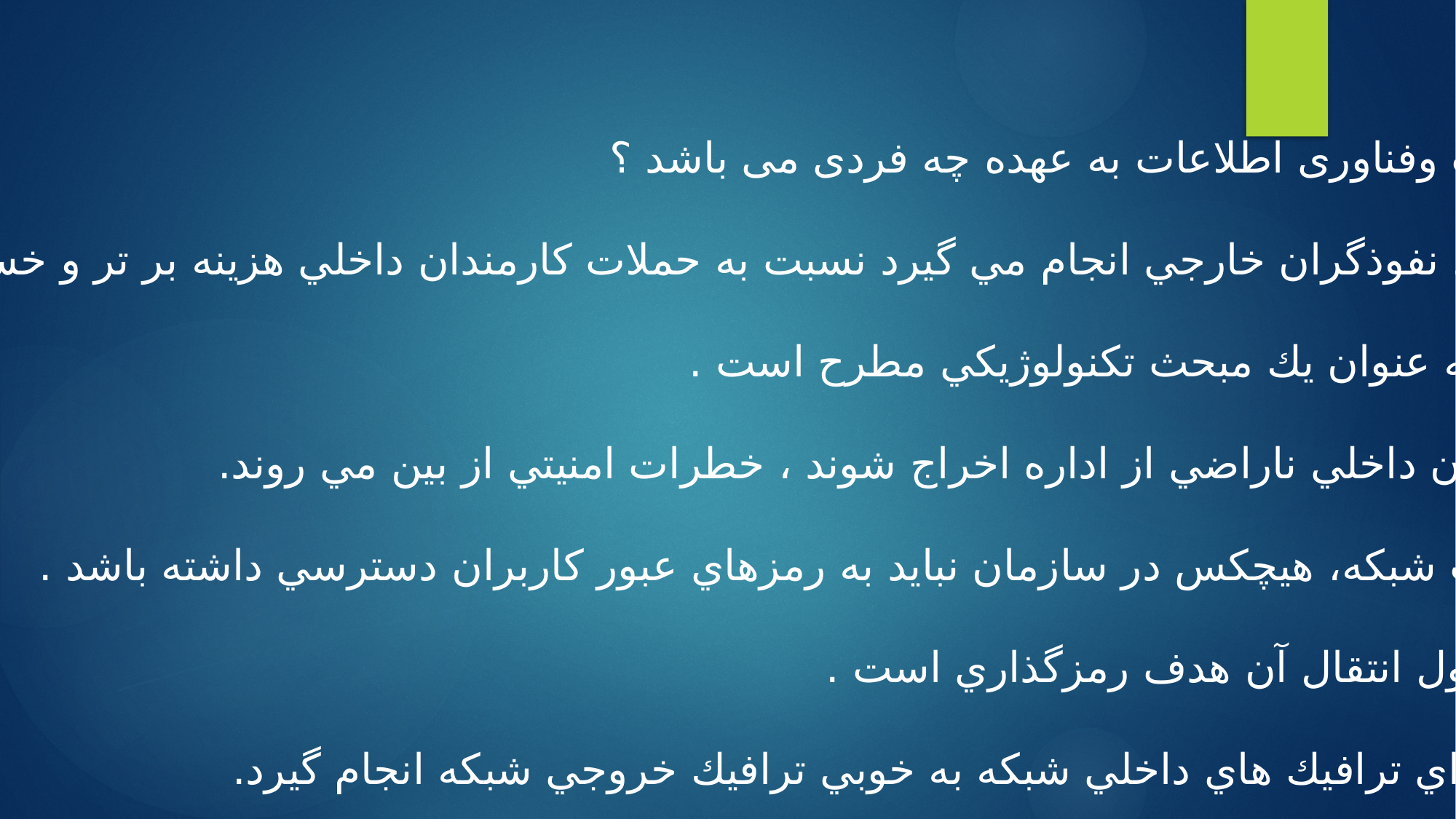

سرپرستی وزارت وفناوری اطلاعات به عهده چه فردی می باشد ؟

حملاتي كه توسط نفوذگران خارجي انجام مي گيرد نسبت به حملات كارمندان داخلي هزينه بر تر و خسارت بار تر مي باشد.

امنيت اطلاعات به عنوان يك مبحث تكنولوژيكي مطرح است .

هرگاه كه كارمندان داخلي ناراضي از اداره اخراج شوند ، خطرات امنيتي از بين مي روند.

به جز مدير امنيت شبكه، هيچكس در سازمان نبايد به رمزهاي عبور کاربران دسترسي داشته باشد .

امنيت داده در طول انتقال آن هدف رمزگذاري است .

رمزگذاري بايد براي ترافيك هاي داخلي شبكه به خوبي ترافيك خروجي شبكه انجام گيرد.